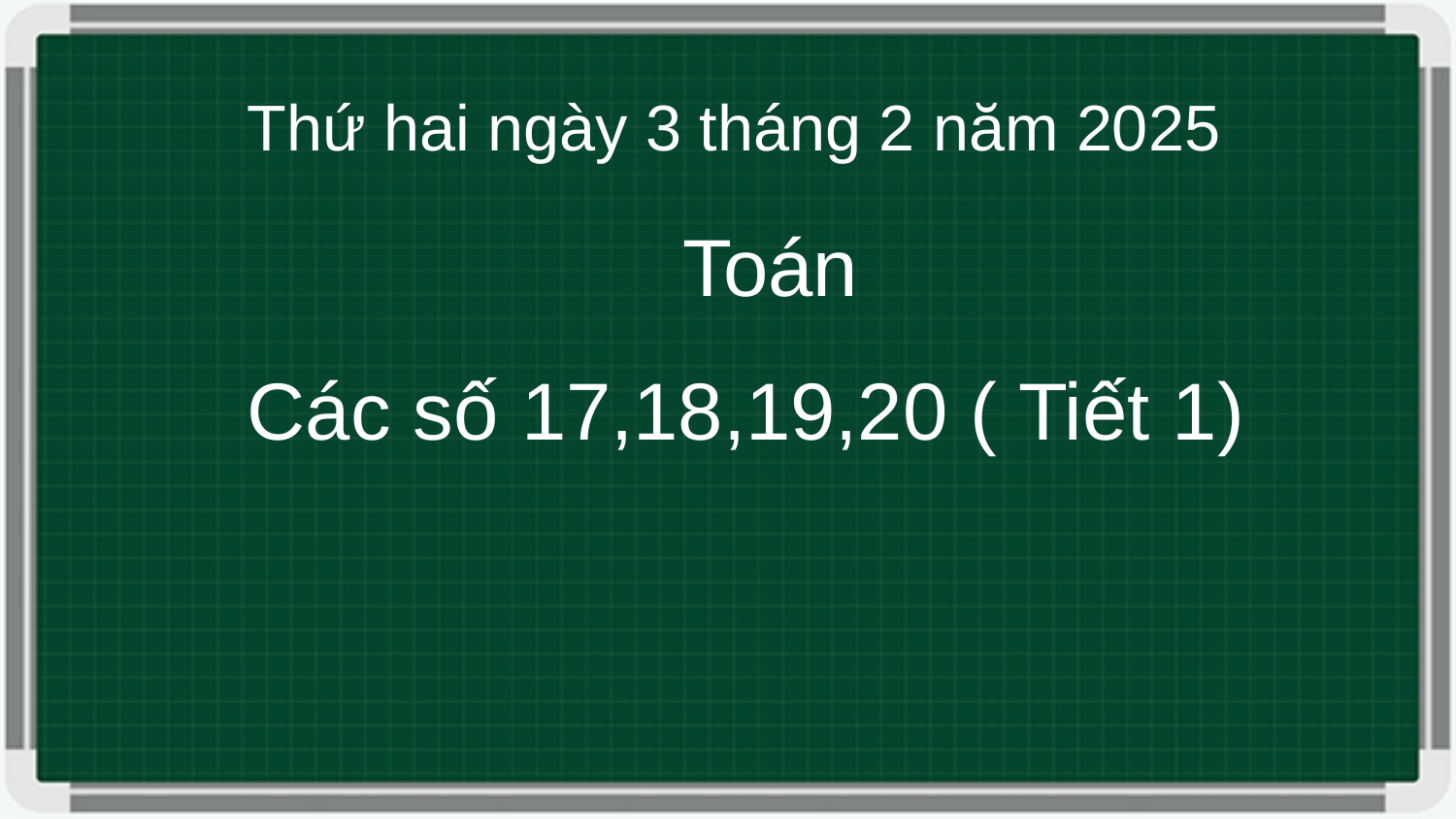

Thứ hai ngày 3 tháng 2 năm 2025
Toán
Các số 17,18,19,20 ( Tiết 1)